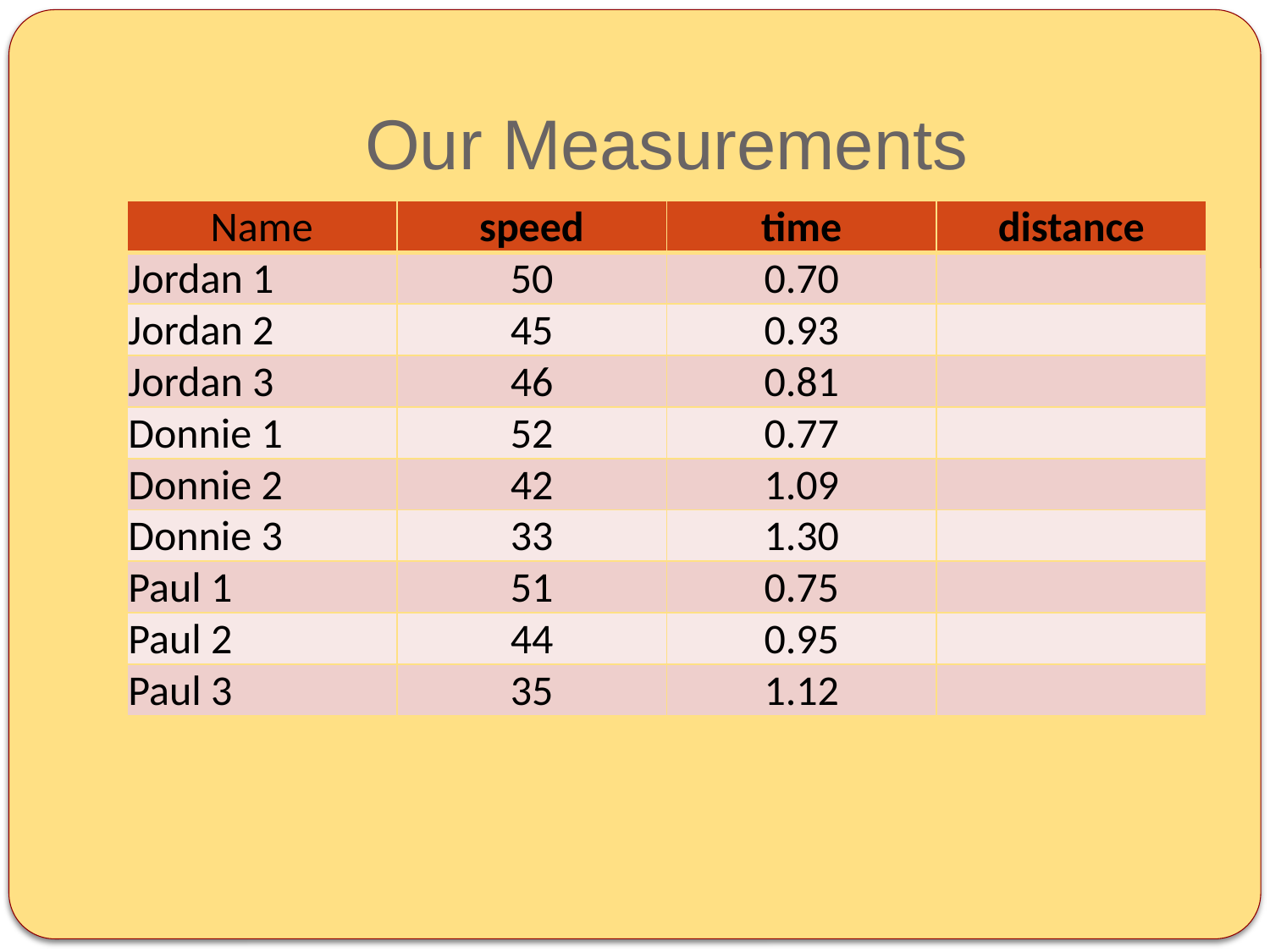

# Our Measurements
| Name | speed | time | distance |
| --- | --- | --- | --- |
| Jordan 1 | 50 | 0.70 |  |
| Jordan 2 | 45 | 0.93 |  |
| Jordan 3 | 46 | 0.81 |  |
| Donnie 1 | 52 | 0.77 |  |
| Donnie 2 | 42 | 1.09 |  |
| Donnie 3 | 33 | 1.30 |  |
| Paul 1 | 51 | 0.75 |  |
| Paul 2 | 44 | 0.95 |  |
| Paul 3 | 35 | 1.12 |  |
|  | speed | time | distance |
| --- | --- | --- | --- |
| Jordan 1 | 50 | 0.70 | 51.33 |
| Jordan 2 | 45 | 0.93 | 61.38 |
| Jordan 3 | 46 | 0.81 | 54.65 |
| Donnie 1 | 52 | 0.77 | 58.73 |
| Donnie 2 | 42 | 1.09 | 67.14 |
| Donnie 3 | 33 | 1.30 | 62.92 |
| Paul 1 | 51 | 0.75 | 56.10 |
| Paul 2 | 44 | 0.95 | 61.31 |
| Paul 3 | 35 | 1.12 | 57.49 |